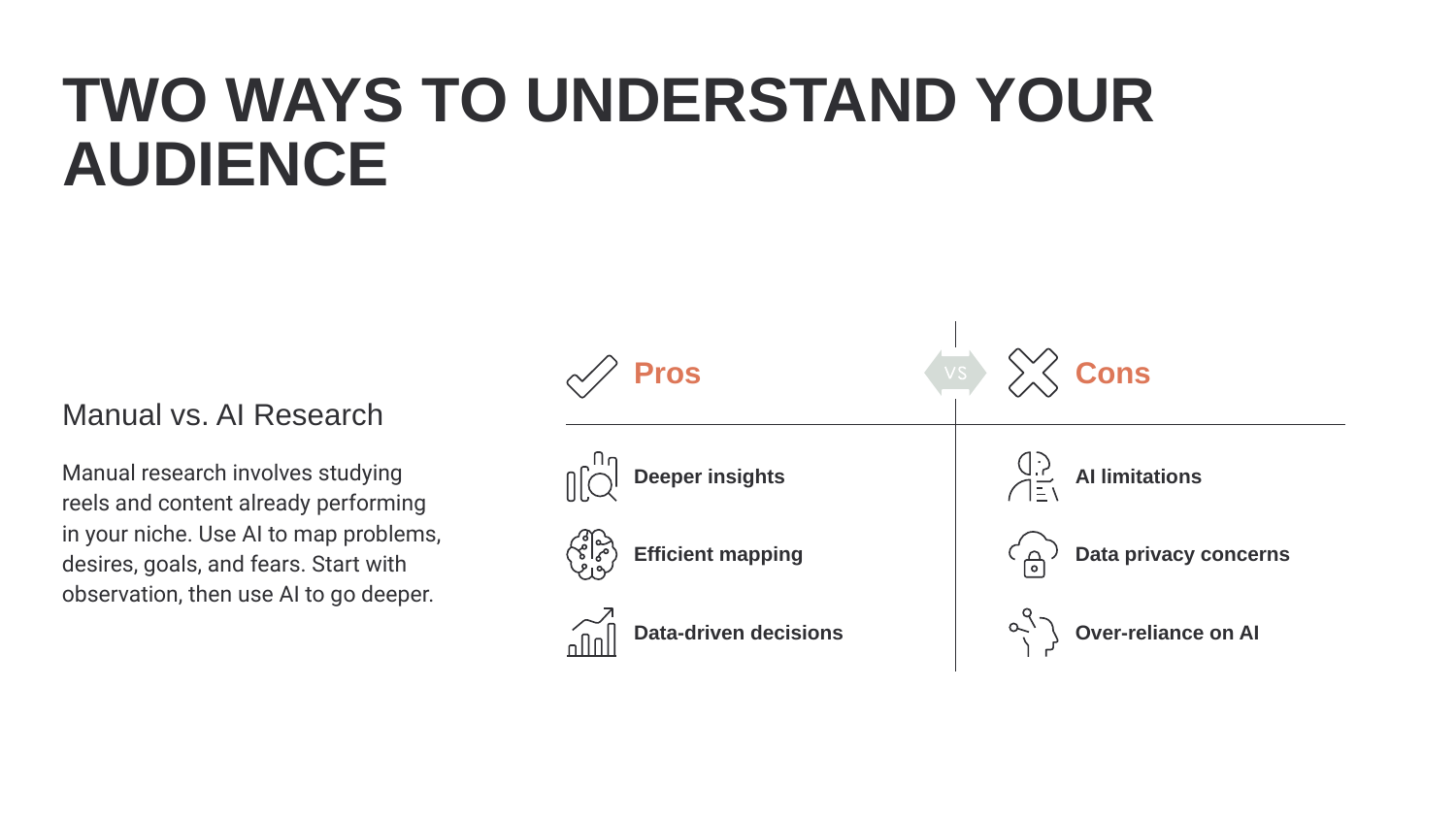

TWO WAYS TO UNDERSTAND YOUR
AUDIENCE

Pros
Cons

Manual vs. AI Research

Manual research involves studying
reels and content already performing
in your niche. Use AI to map problems,
desires, goals, and fears. Start with
observation, then use AI to go deeper.
Deeper insights
AI limitations

Efficient mapping
Data privacy concerns

Data-driven decisions
Over-reliance on AI